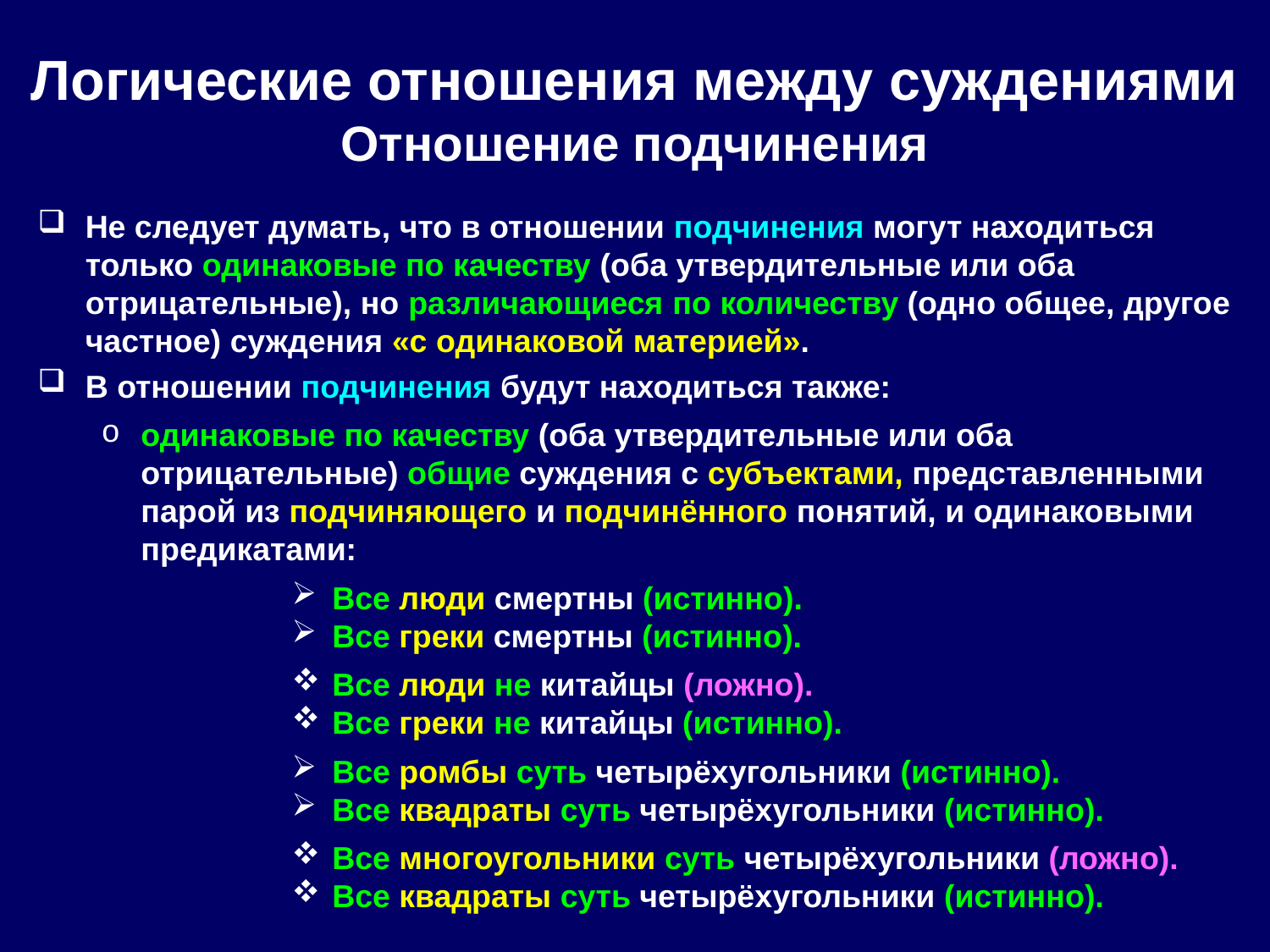

# Логические отношения между суждениями Отношение подчинения
Не следует думать, что в отношении подчинения могут находиться только одинаковые по качеству (оба утвердительные или оба отрицательные), но различающиеся по количеству (одно общее, другое частное) суждения «с одинаковой материей».
В отношении подчинения будут находиться также:
одинаковые по качеству (оба утвердительные или оба отрицательные) общие суждения с субъектами, представленными парой из подчиняющего и подчинённого понятий, и одинаковыми предикатами:
 Все люди смертны (истинно).
 Все греки смертны (истинно).
 Все люди не китайцы (ложно).
 Все греки не китайцы (истинно).
 Все ромбы суть четырёхугольники (истинно).
 Все квадраты суть четырёхугольники (истинно).
 Все многоугольники суть четырёхугольники (ложно).
 Все квадраты суть четырёхугольники (истинно).